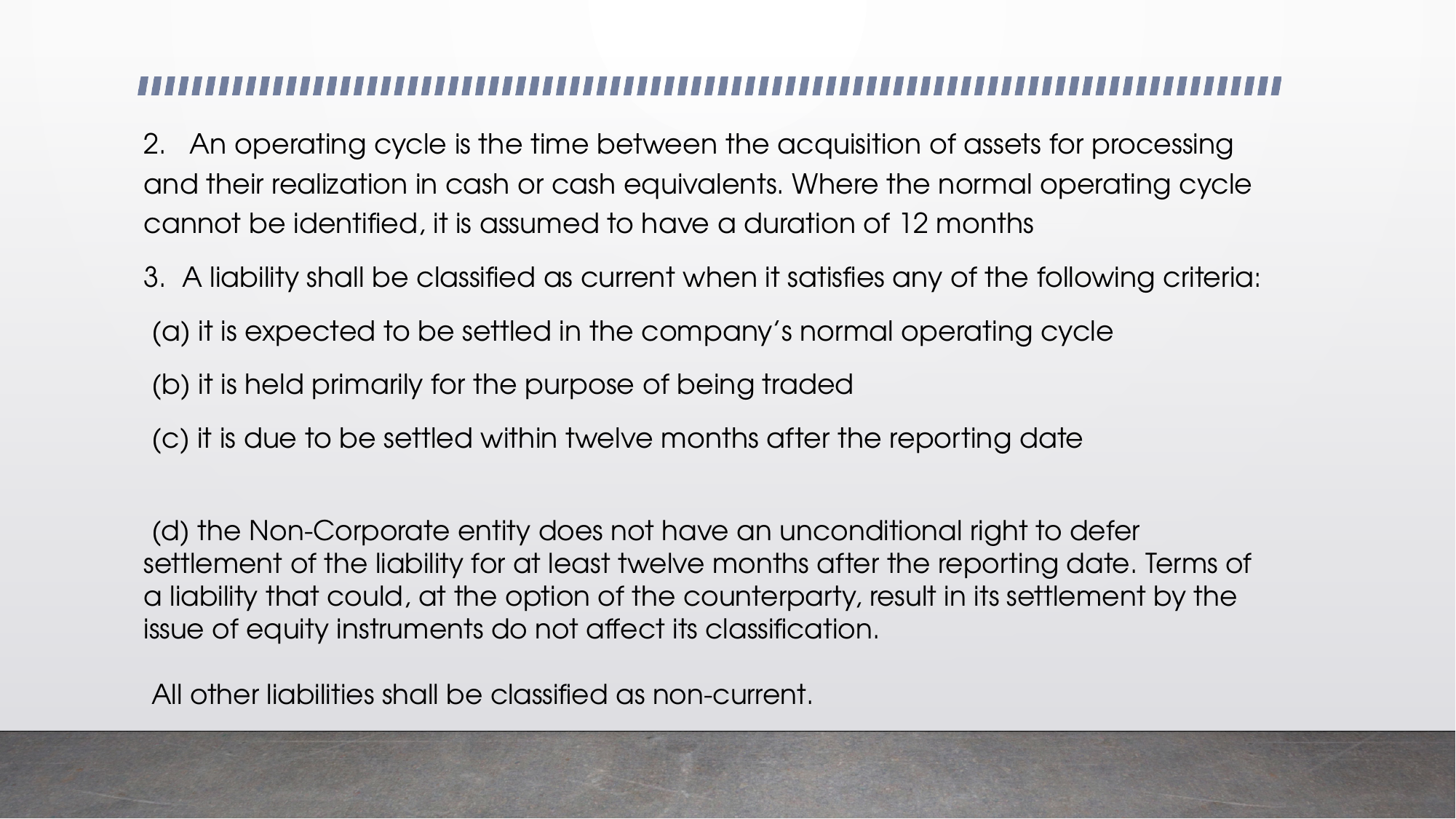

2.   An operating cycle is the time between the acquisition of assets for processing and their realization in cash or cash equivalents. Where the normal operating cycle cannot be identified, it is assumed to have a duration of 12 months
3.  A liability shall be classified as current when it satisfies any of the following criteria:
 (a) it is expected to be settled in the company’s normal operating cycle
 (b) it is held primarily for the purpose of being traded
 (c) it is due to be settled within twelve months after the reporting date
 (d) the Non-Corporate entity does not have an unconditional right to defer settlement of the liability for at least twelve months after the reporting date. Terms of a liability that could, at the option of the counterparty, result in its settlement by the issue of equity instruments do not affect its classification.

 All other liabilities shall be classified as non-current.